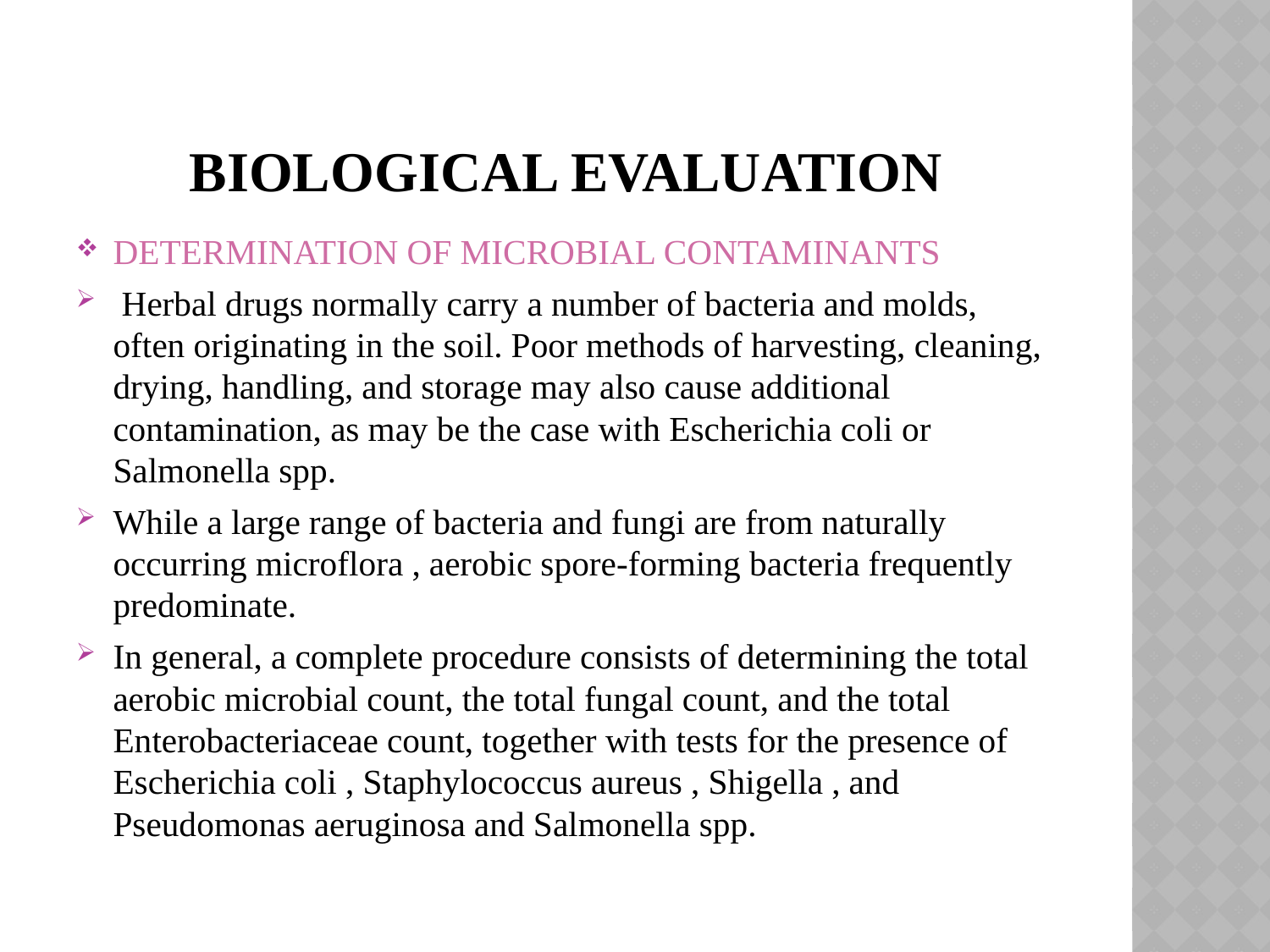

# BIOLOGICAL EVALUATION
DETERMINATION OF MICROBIAL CONTAMINANTS
 Herbal drugs normally carry a number of bacteria and molds, often originating in the soil. Poor methods of harvesting, cleaning, drying, handling, and storage may also cause additional contamination, as may be the case with Escherichia coli or Salmonella spp.
While a large range of bacteria and fungi are from naturally occurring microflora , aerobic spore-forming bacteria frequently predominate.
In general, a complete procedure consists of determining the total aerobic microbial count, the total fungal count, and the total Enterobacteriaceae count, together with tests for the presence of Escherichia coli , Staphylococcus aureus , Shigella , and Pseudomonas aeruginosa and Salmonella spp.